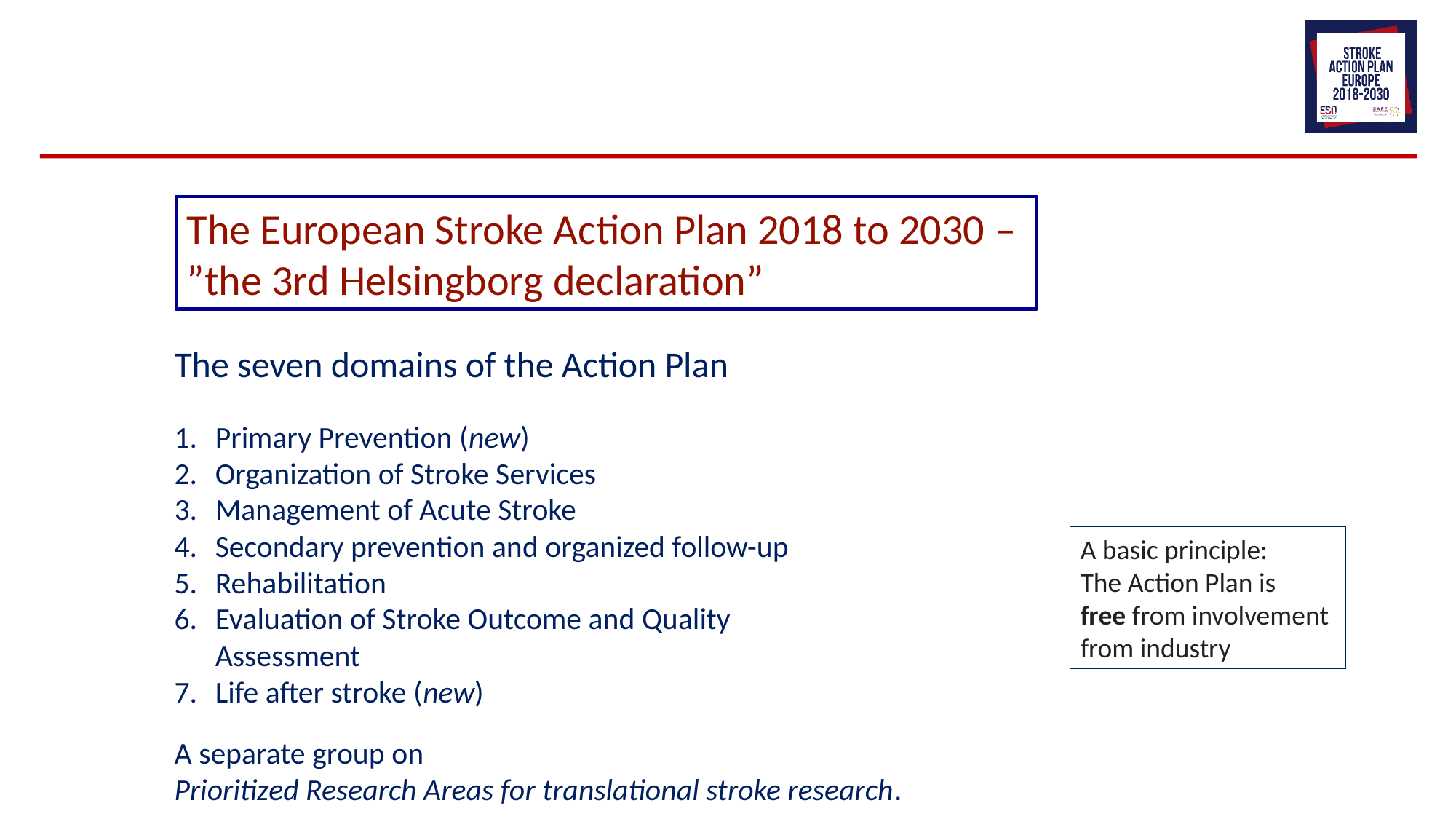

The European Stroke Action Plan 2018 to 2030 –
”the 3rd Helsingborg declaration”
The seven domains of the Action Plan

Primary Prevention (new)
Organization of Stroke Services
Management of Acute Stroke
Secondary prevention and organized follow-up
Rehabilitation
Evaluation of Stroke Outcome and Quality Assessment
Life after stroke (new)
A basic principle:
The Action Plan is
free from involvement
from industry
A separate group on
Prioritized Research Areas for translational stroke research.